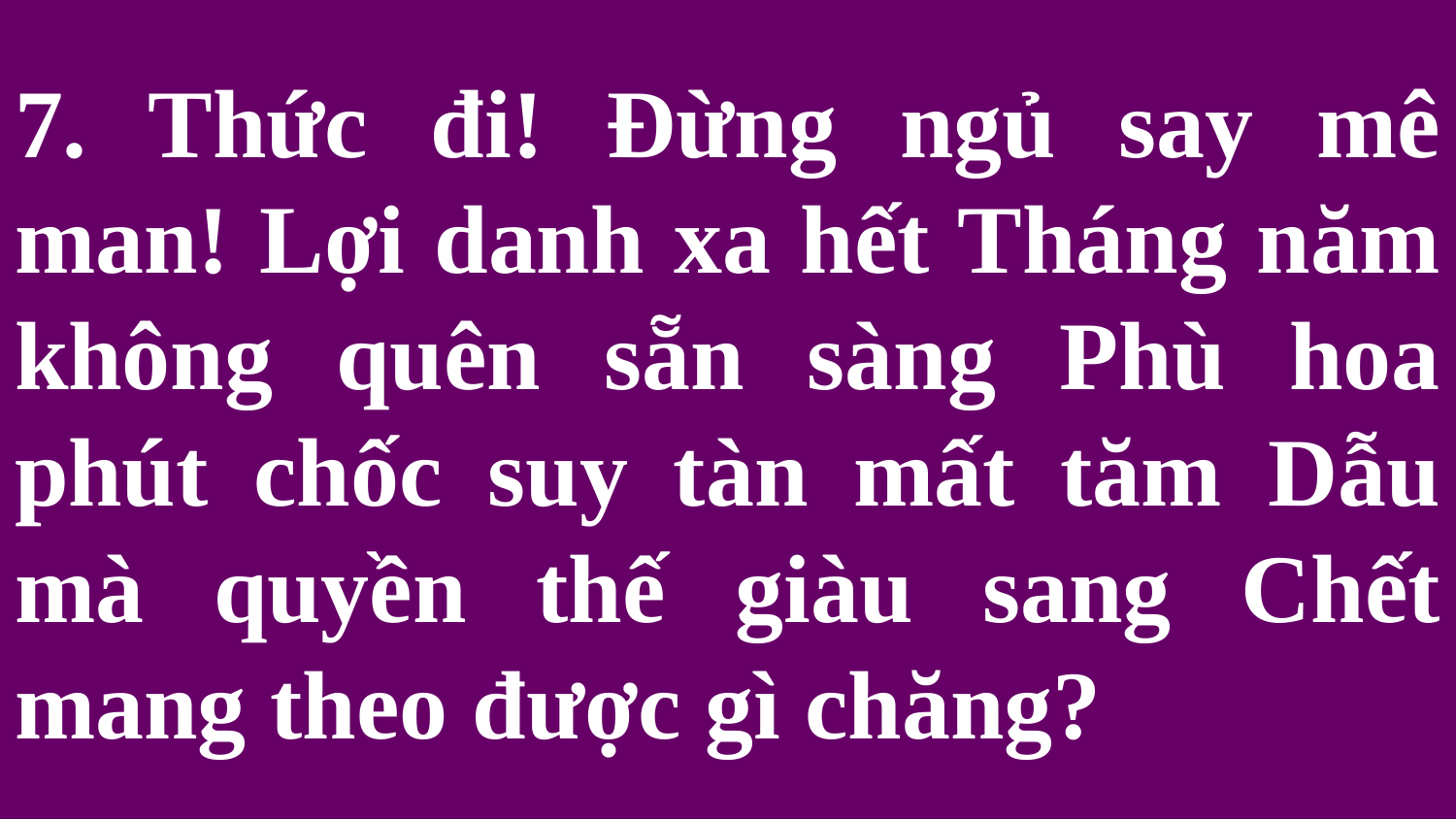

# 7. Thức đi! Đừng ngủ say mê man! Lợi danh xa hết Tháng năm không quên sẵn sàng Phù hoa phút chốc suy tàn mất tăm Dẫu mà quyền thế giàu sang Chết mang theo được gì chăng?